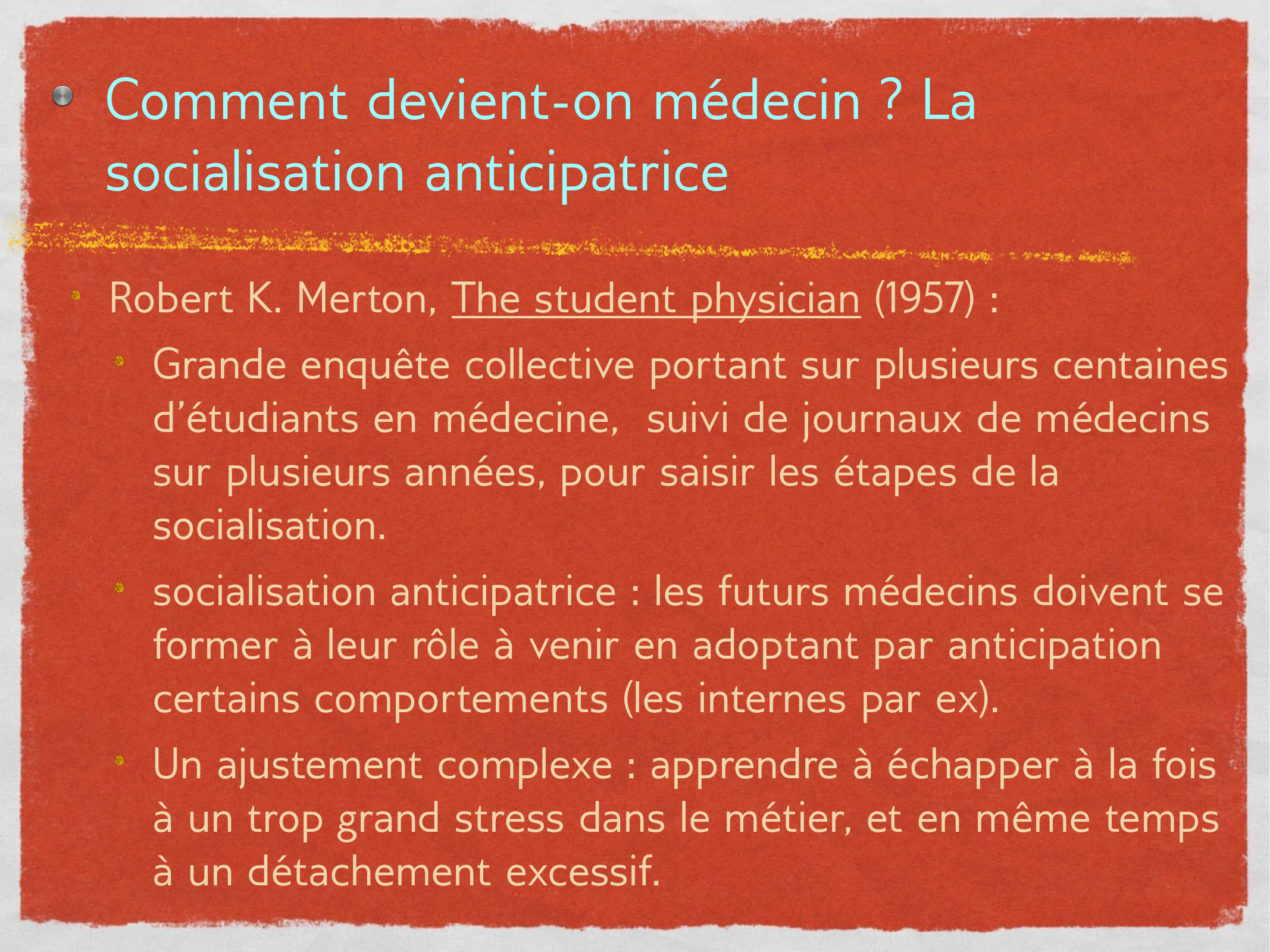

# Comment devient-on médecin ? La socialisation anticipatrice
Robert K. Merton, The student physician (1957) :
Grande enquête collective portant sur plusieurs centaines d’étudiants en médecine,  suivi de journaux de médecins sur plusieurs années, pour saisir les étapes de la socialisation.
socialisation anticipatrice : les futurs médecins doivent se former à leur rôle à venir en adoptant par anticipation certains comportements (les internes par ex).
Un ajustement complexe : apprendre à échapper à la fois à un trop grand stress dans le métier, et en même temps à un détachement excessif.